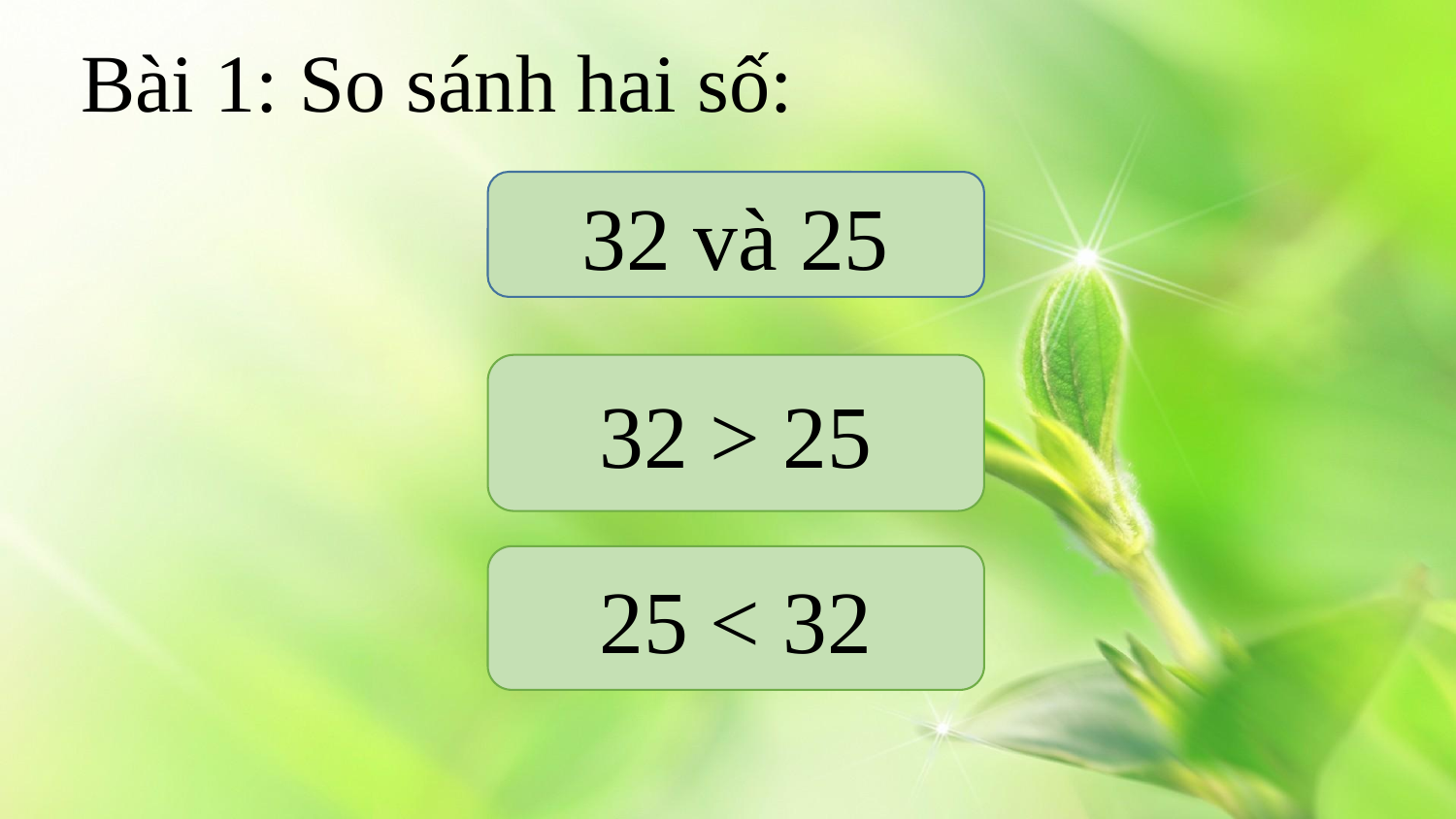

# Bài 1: So sánh hai số:
32 và 25
32 > 25
25 < 32